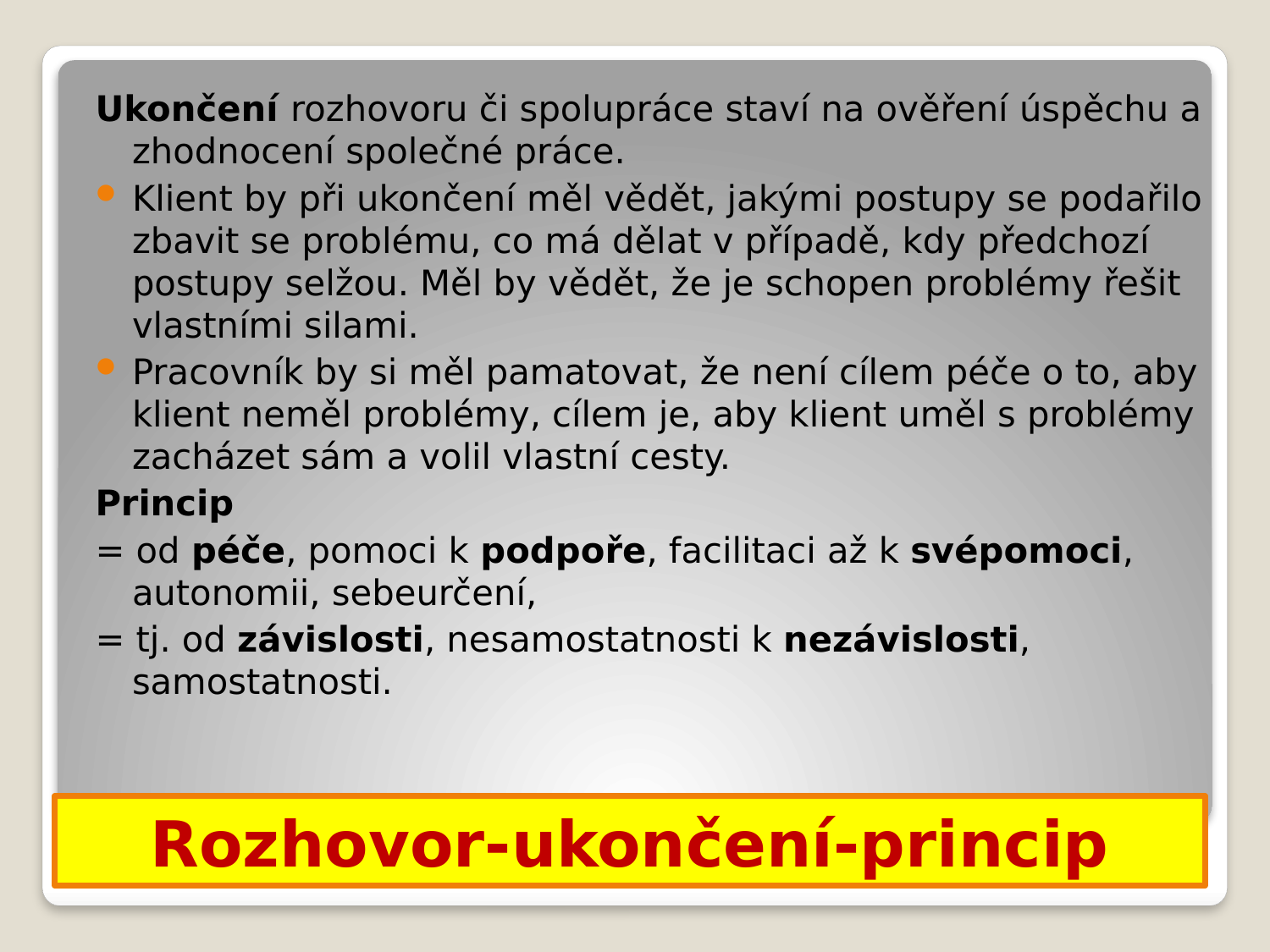

Ukončení rozhovoru či spolupráce staví na ověření úspěchu a zhodnocení společné práce.
Klient by při ukončení měl vědět, jakými postupy se podařilo zbavit se problému, co má dělat v případě, kdy předchozí postupy selžou. Měl by vědět, že je schopen problémy řešit vlastními silami.
Pracovník by si měl pamatovat, že není cílem péče o to, aby klient neměl problémy, cílem je, aby klient uměl s problémy zacházet sám a volil vlastní cesty.
Princip
= od péče, pomoci k podpoře, facilitaci až k svépomoci, autonomii, sebeurčení,
= tj. od závislosti, nesamostatnosti k nezávislosti, samostatnosti.
# Rozhovor-ukončení-princip